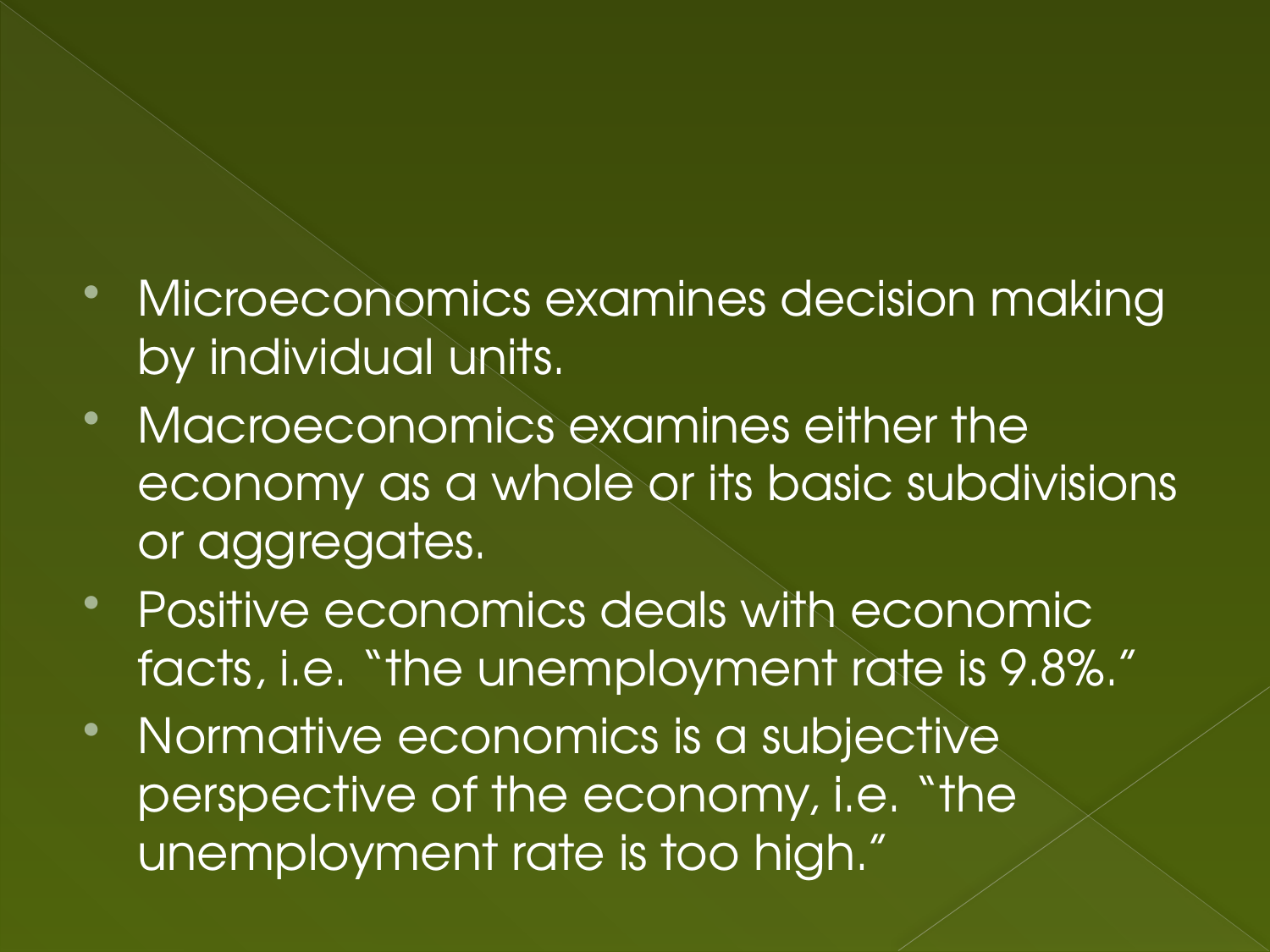

#
Microeconomics examines decision making by individual units.
Macroeconomics examines either the economy as a whole or its basic subdivisions or aggregates.
Positive economics deals with economic facts, i.e. “the unemployment rate is 9.8%.”
Normative economics is a subjective perspective of the economy, i.e. “the unemployment rate is too high.”